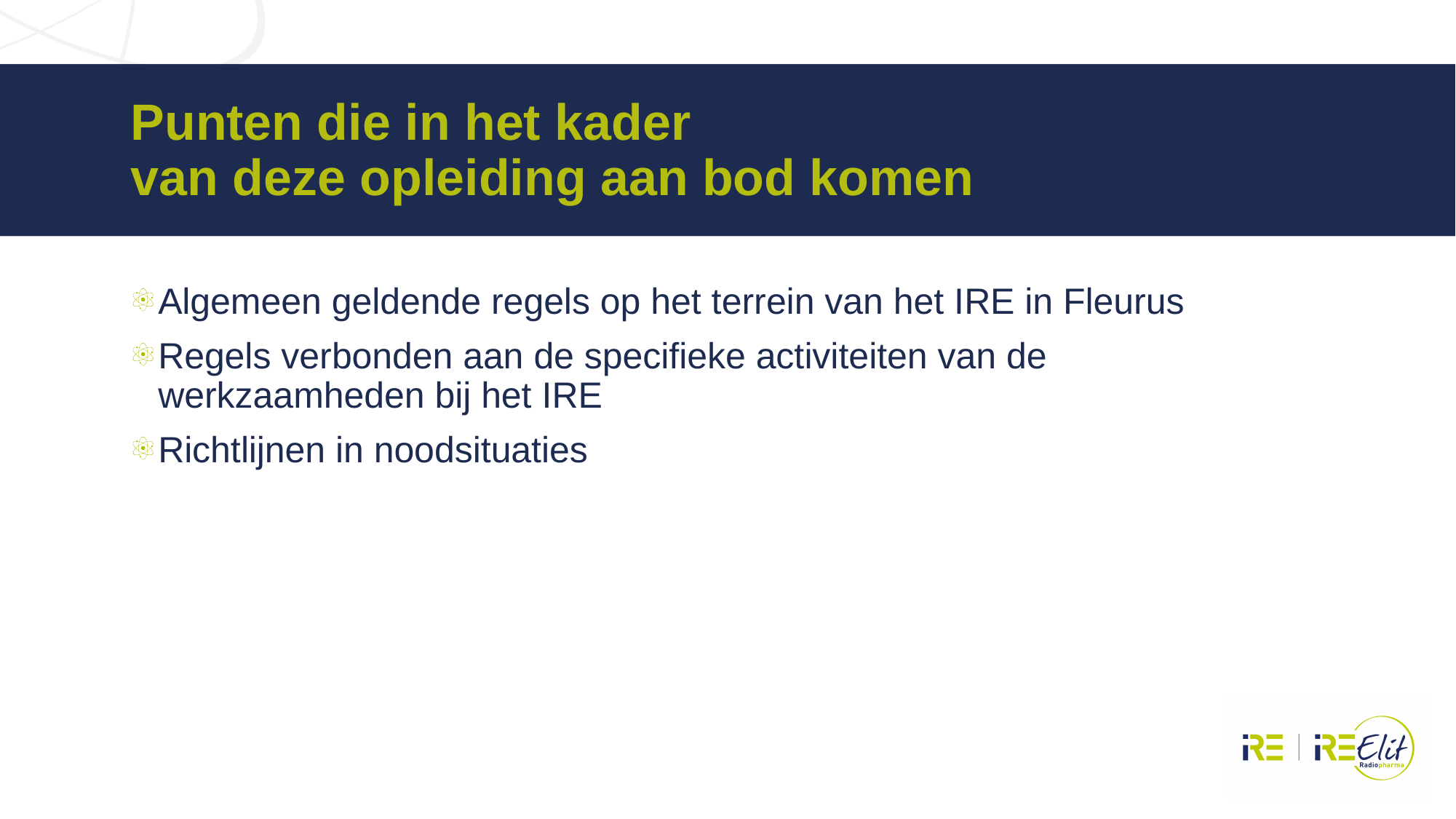

# Punten die in het kader van deze opleiding aan bod komen
Algemeen geldende regels op het terrein van het IRE in Fleurus
Regels verbonden aan de specifieke activiteiten van de werkzaamheden bij het IRE
Richtlijnen in noodsituaties